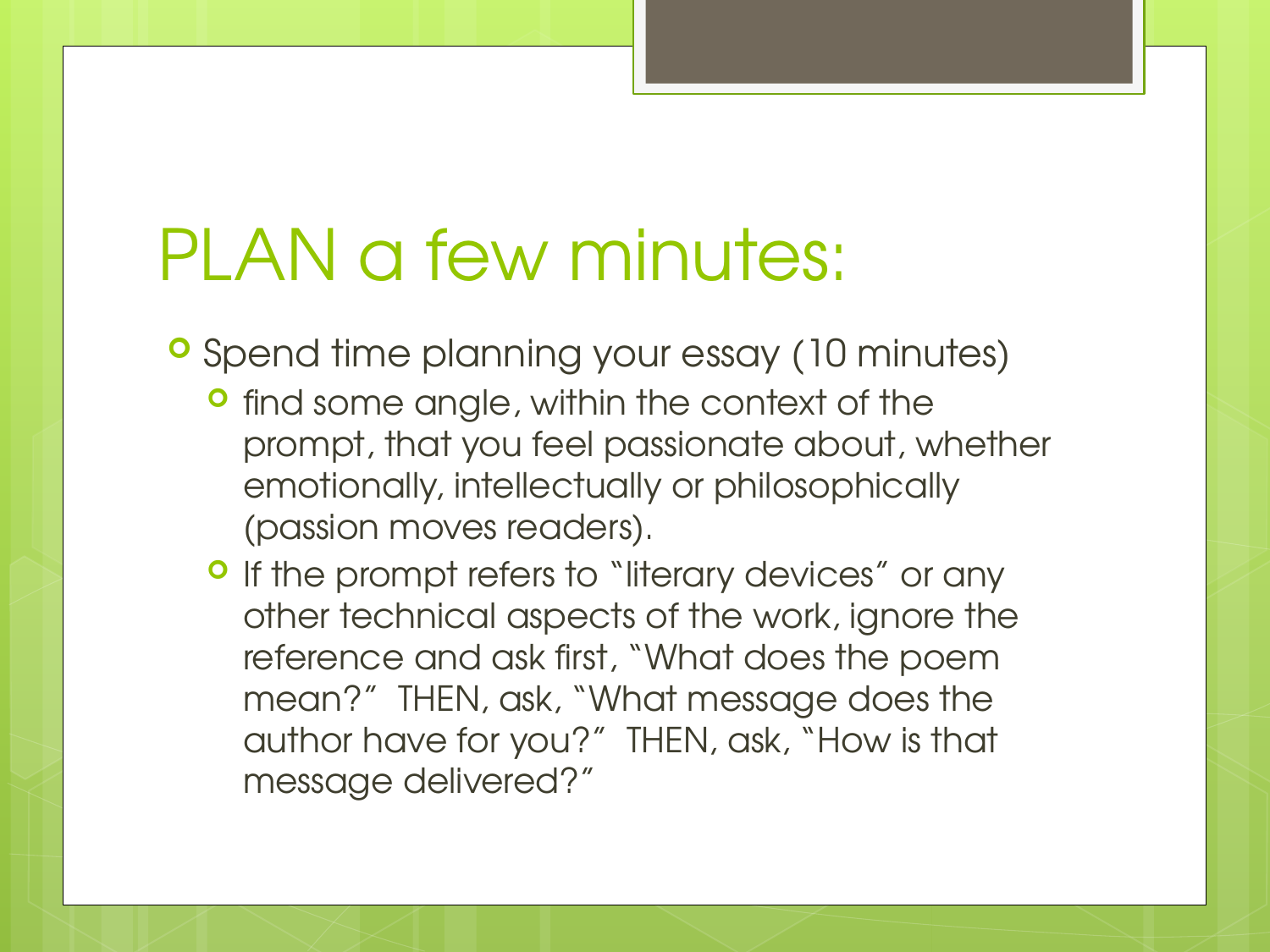

# PLAN a few minutes:
Spend time planning your essay (10 minutes)
find some angle, within the context of the prompt, that you feel passionate about, whether emotionally, intellectually or philosophically (passion moves readers).
If the prompt refers to “literary devices” or any other technical aspects of the work, ignore the reference and ask first, “What does the poem mean?”  THEN, ask, “What message does the author have for you?”  THEN, ask, “How is that message delivered?”